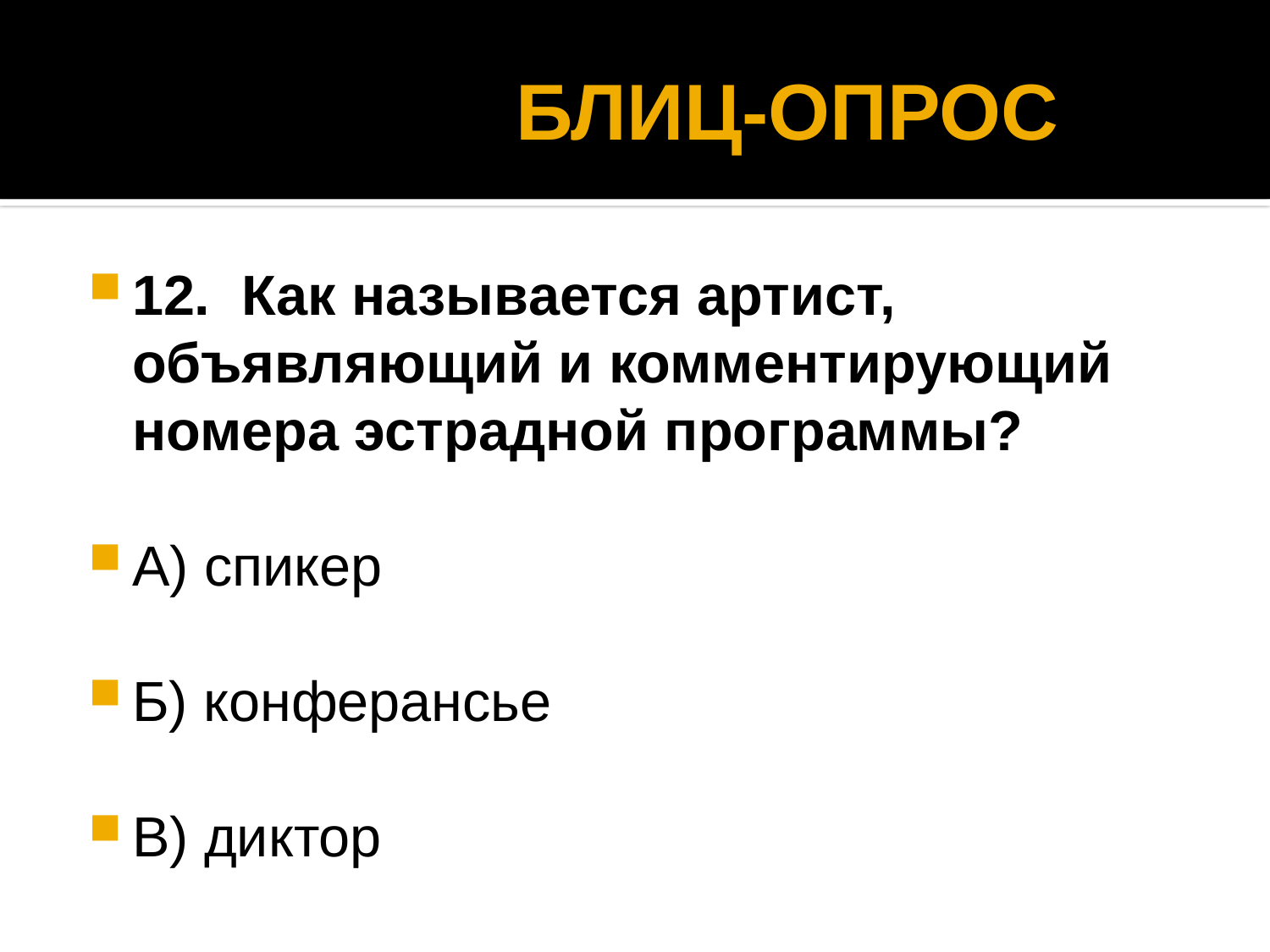

# БЛИЦ-ОПРОС
12.  Как называется артист, объявляющий и комментирующий номера эстрадной программы?

А) спикер

Б) конферансье

В) диктор